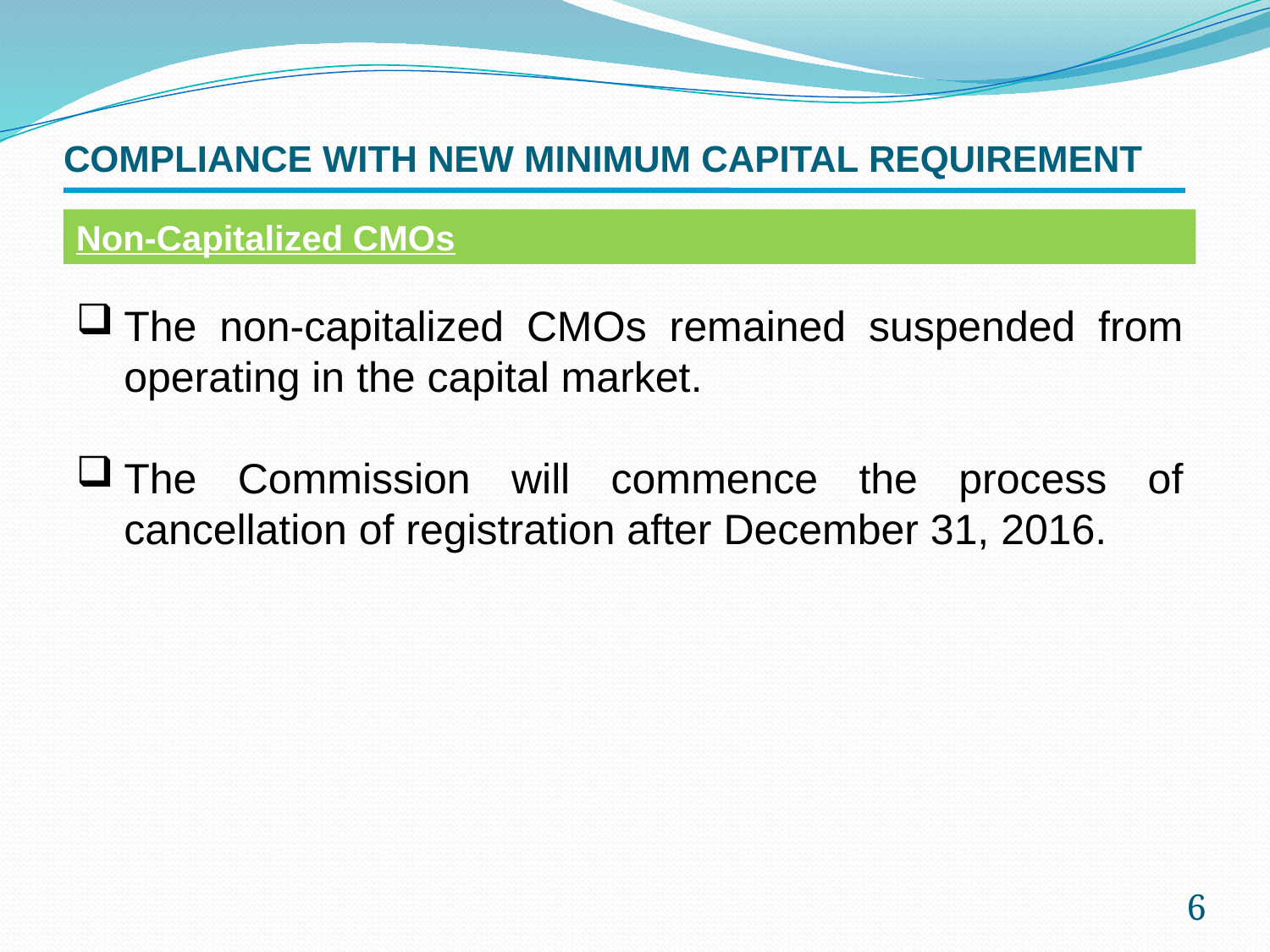

# COMPLIANCE WITH NEW MINIMUM CAPITAL REQUIREMENT
Non-Capitalized CMOs
The non-capitalized CMOs remained suspended from operating in the capital market.

The Commission will commence the process of cancellation of registration after December 31, 2016.
6